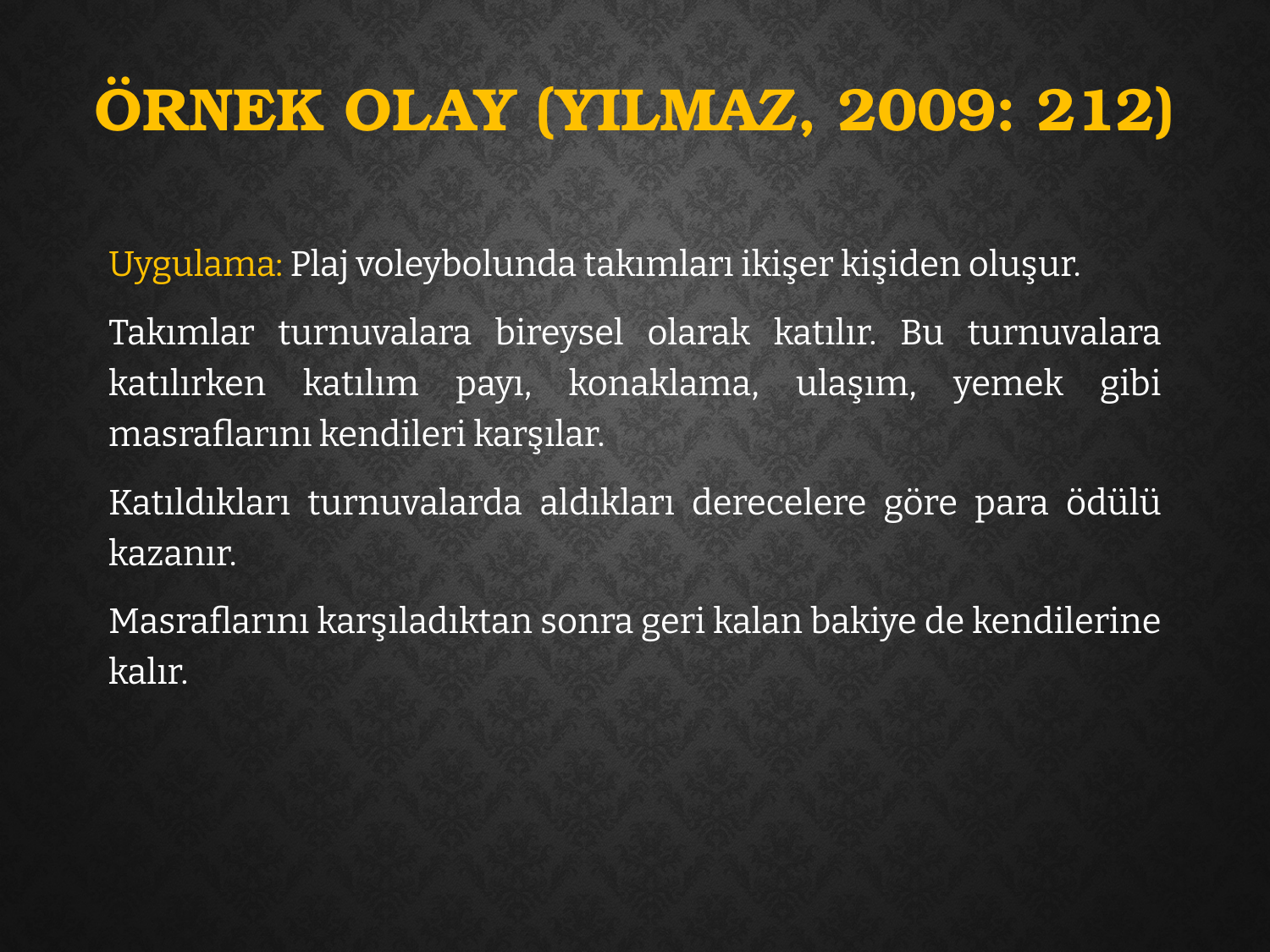

# Örnek Olay (Yılmaz, 2009: 212)
Uygulama: Plaj voleybolunda takımları ikişer kişiden oluşur.
Takımlar turnuvalara bireysel olarak katılır. Bu turnuvalara katılırken katılım payı, konaklama, ulaşım, yemek gibi masraflarını kendileri karşılar.
Katıldıkları turnuvalarda aldıkları derecelere göre para ödülü kazanır.
Masraflarını karşıladıktan sonra geri kalan bakiye de kendilerine kalır.